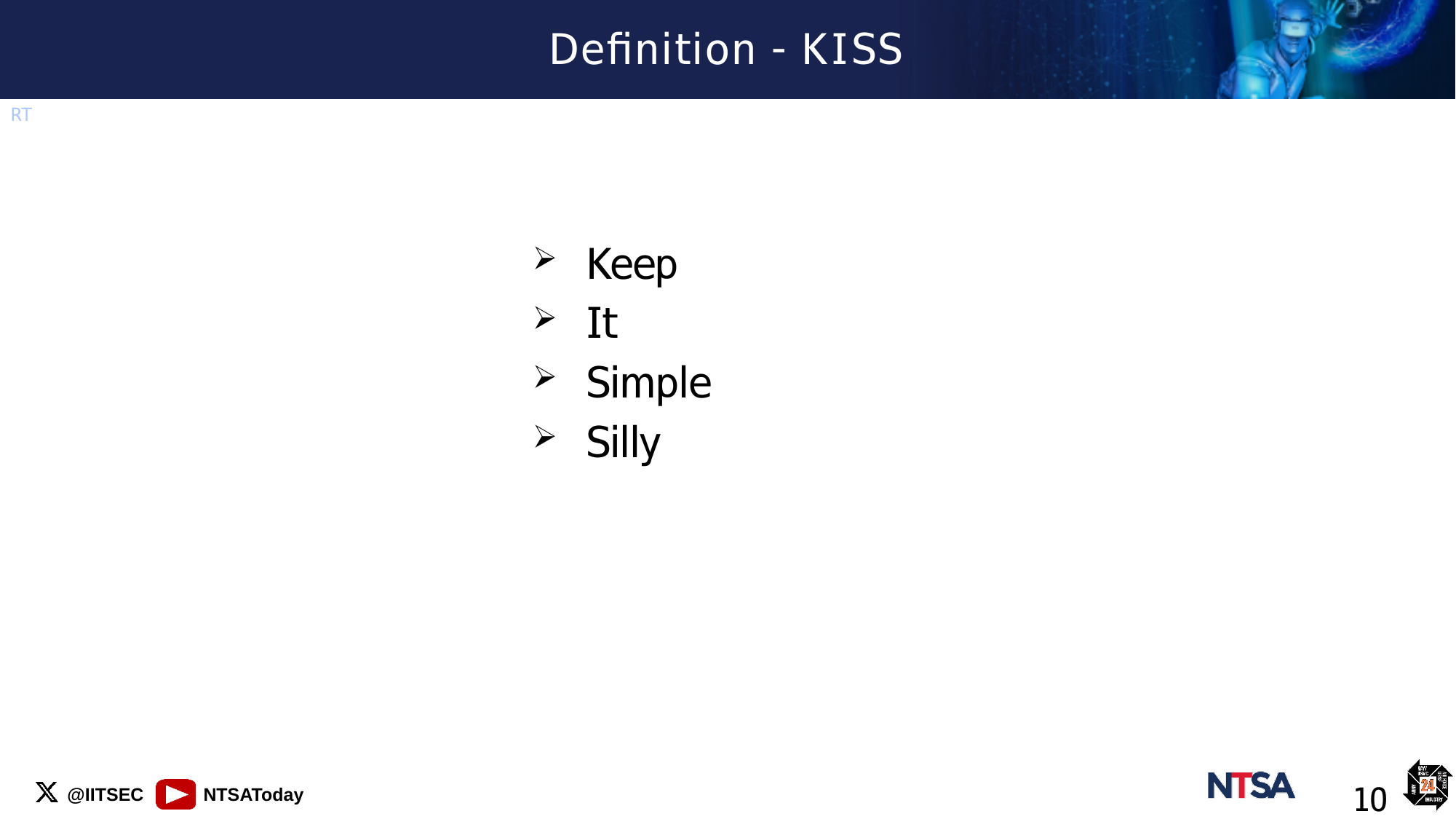

Definition - KISS
RT
Keep
It
Simple
Silly
10